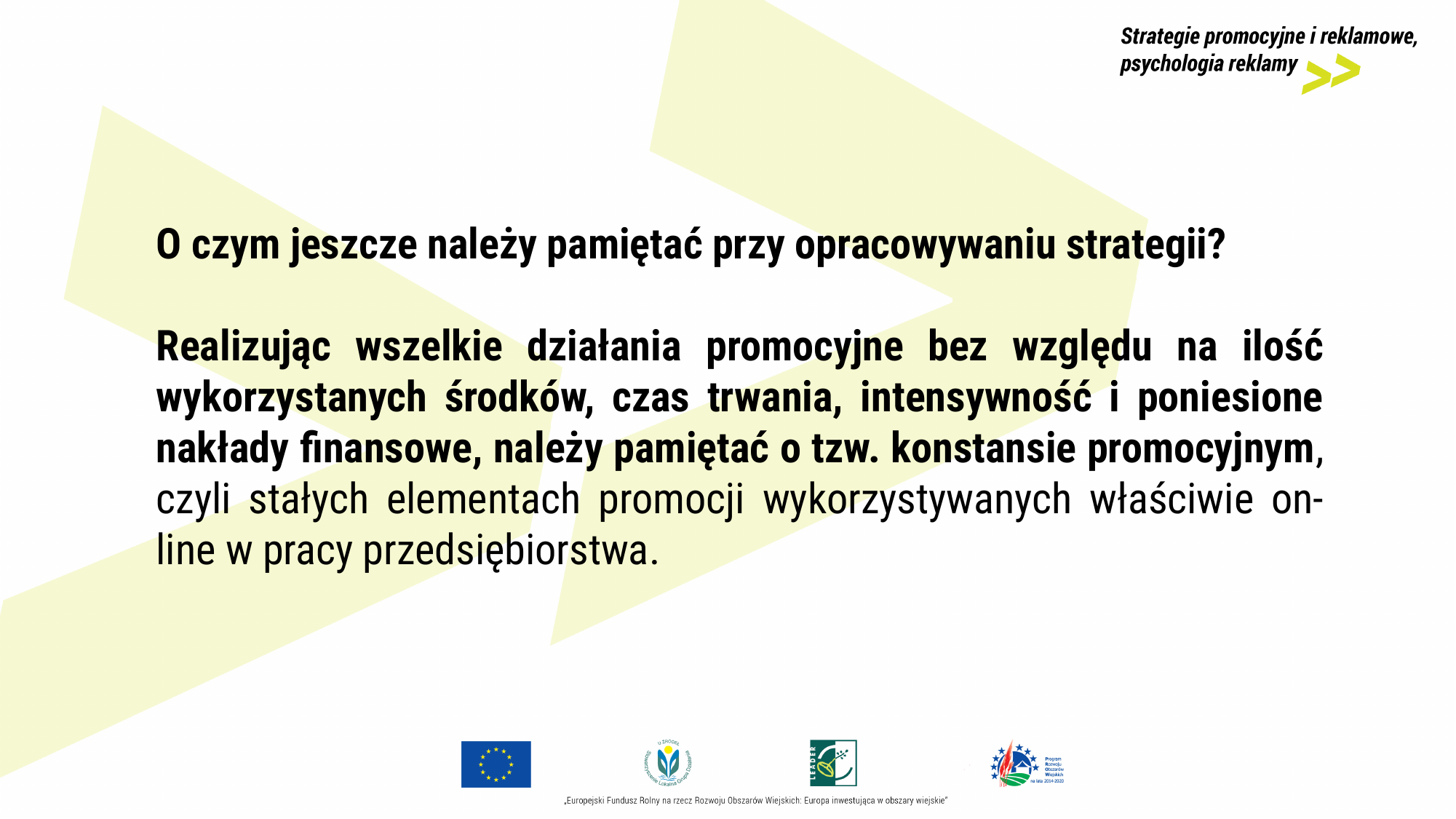

O czym jeszcze należy pamiętać przy opracowywaniu strategii?

Realizując wszelkie działania promocyjne bez względu na ilość wykorzystanych środków, czas trwania, intensywność i poniesione nakłady finansowe, należy pamiętać o tzw. konstansie promocyjnym, czyli stałych elementach promocji wykorzystywanych właściwie on-line w pracy przedsiębiorstwa.